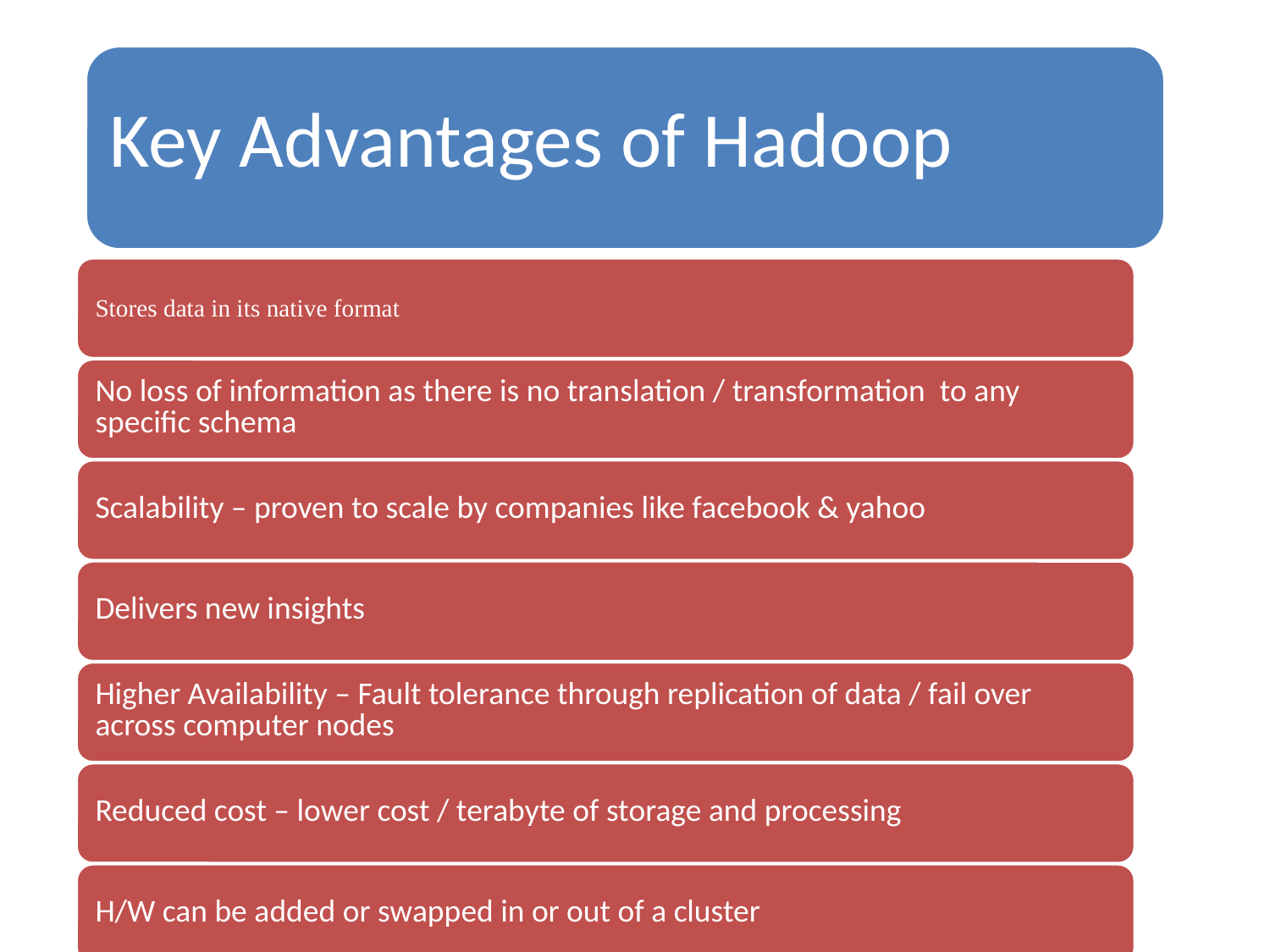

Key Advantages of Hadoop
Stores data in its native format
No loss of information as there is no translation / transformation  to any specific schema
Scalability – proven to scale by companies like facebook & yahoo
Delivers new insights
Higher Availability – Fault tolerance through replication of data / fail over across computer nodes
Reduced cost – lower cost / terabyte of storage and processing
H/W can be added or swapped in or out of a cluster